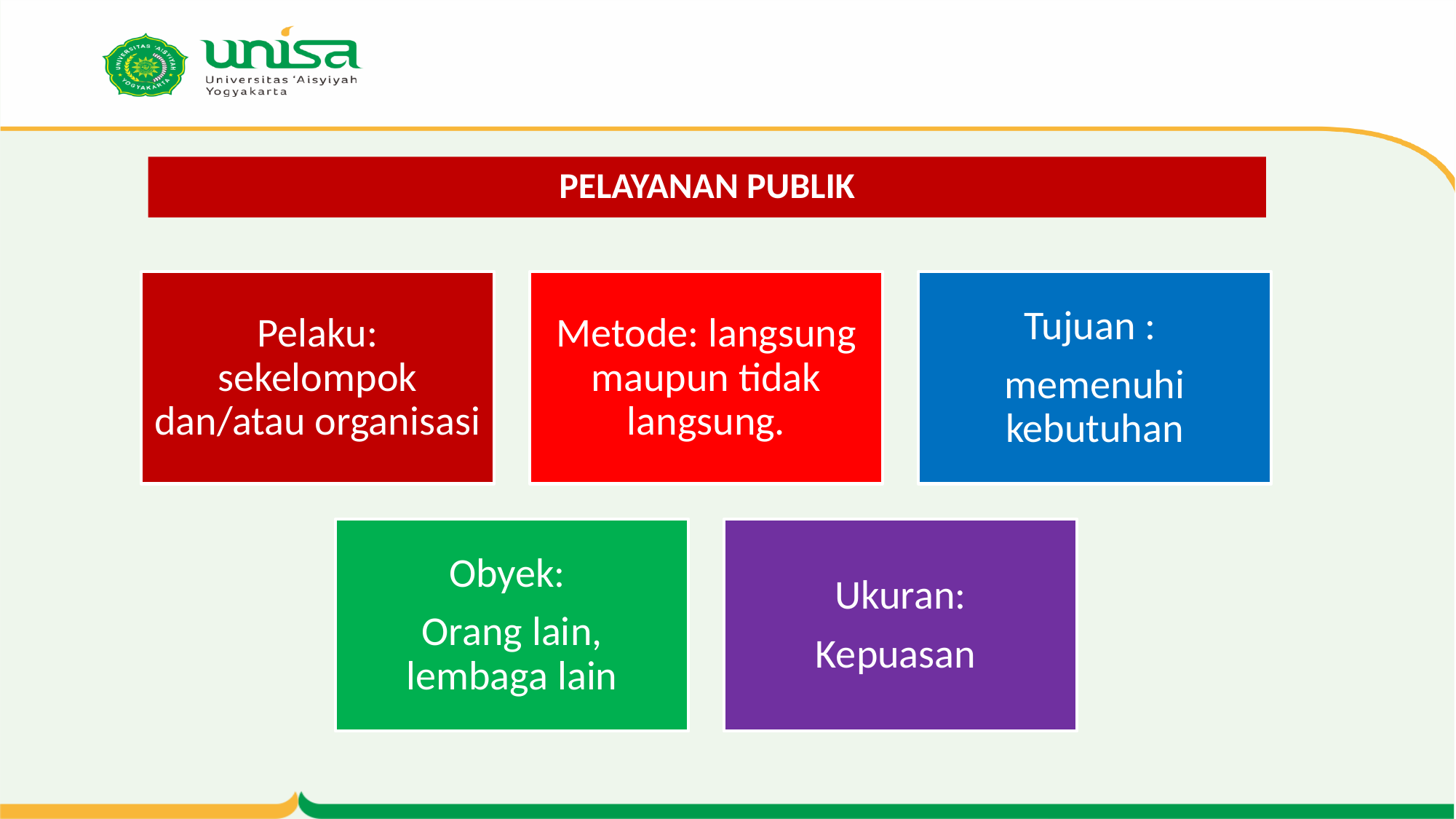

PELAYANAN PUBLIK
Pelaku: sekelompok dan/atau organisasi
Metode: langsung maupun tidak langsung.
Tujuan :
memenuhi kebutuhan
Obyek:
Orang lain, lembaga lain
Ukuran:
Kepuasan